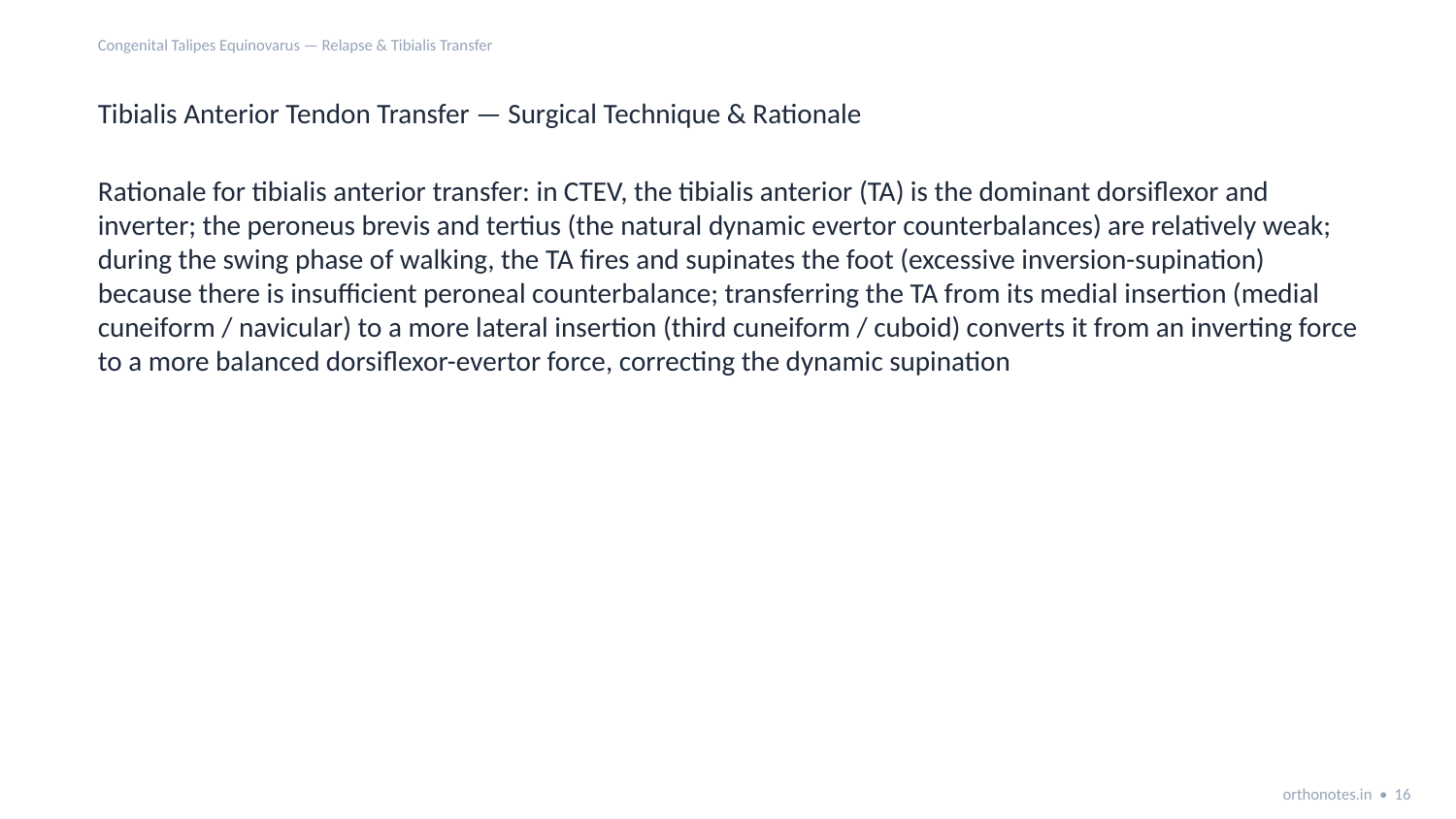

Congenital Talipes Equinovarus — Relapse & Tibialis Transfer
Tibialis Anterior Tendon Transfer — Surgical Technique & Rationale
Rationale for tibialis anterior transfer: in CTEV, the tibialis anterior (TA) is the dominant dorsiflexor and inverter; the peroneus brevis and tertius (the natural dynamic evertor counterbalances) are relatively weak; during the swing phase of walking, the TA fires and supinates the foot (excessive inversion-supination) because there is insufficient peroneal counterbalance; transferring the TA from its medial insertion (medial cuneiform / navicular) to a more lateral insertion (third cuneiform / cuboid) converts it from an inverting force to a more balanced dorsiflexor-evertor force, correcting the dynamic supination
orthonotes.in  •  16